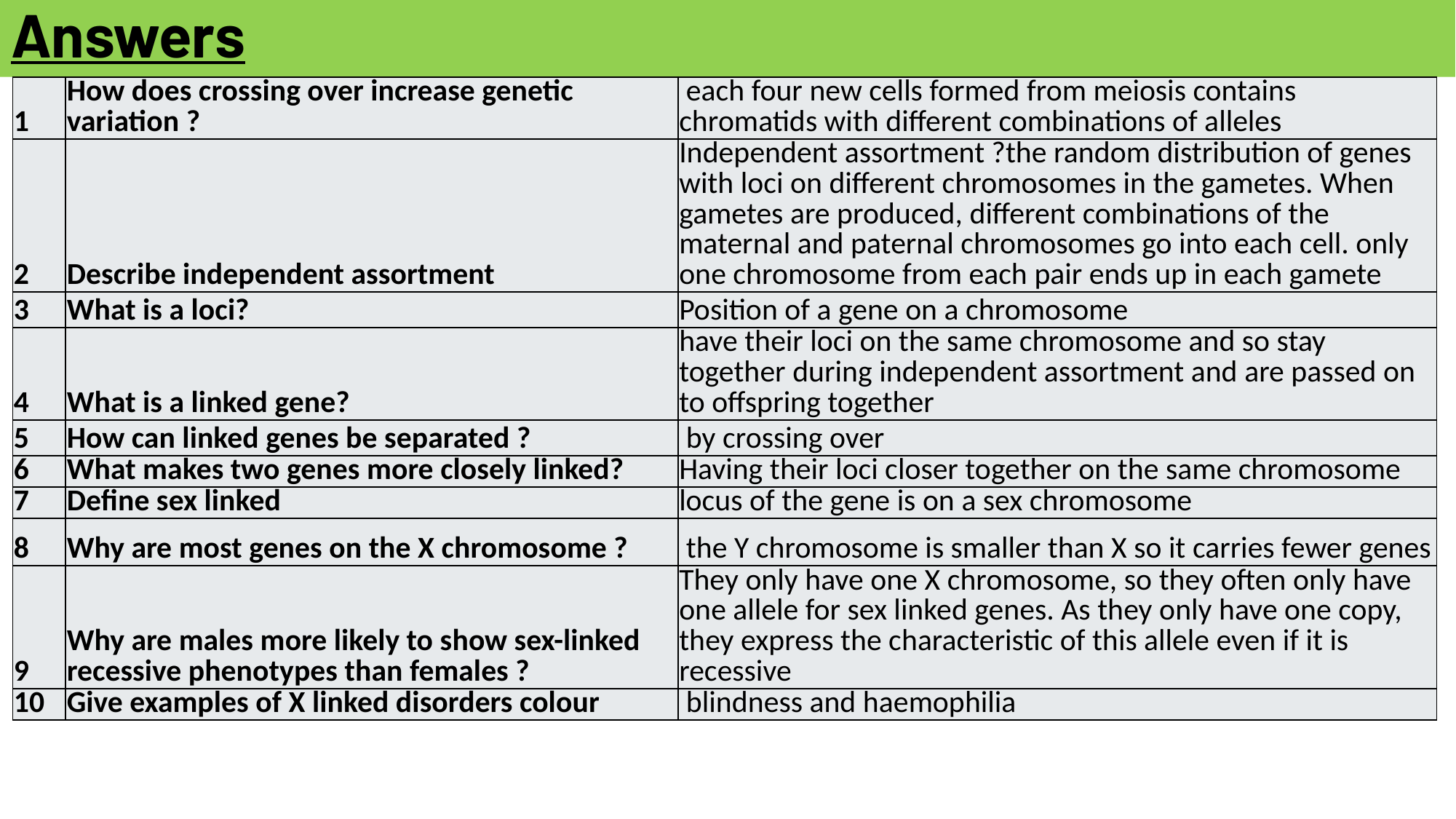

# Answers
| 1 | How does crossing over increase genetic variation ? | each four new cells formed from meiosis contains chromatids with different combinations of alleles |
| --- | --- | --- |
| 2 | Describe independent assortment | Independent assortment ?the random distribution of genes with loci on different chromosomes in the gametes. When gametes are produced, different combinations of the maternal and paternal chromosomes go into each cell. only one chromosome from each pair ends up in each gamete |
| 3 | What is a loci? | Position of a gene on a chromosome |
| 4 | What is a linked gene? | have their loci on the same chromosome and so stay together during independent assortment and are passed on to offspring together |
| 5 | How can linked genes be separated ? | by crossing over |
| 6 | What makes two genes more closely linked? | Having their loci closer together on the same chromosome |
| 7 | Define sex linked | locus of the gene is on a sex chromosome |
| 8 | Why are most genes on the X chromosome ? | the Y chromosome is smaller than X so it carries fewer genes |
| 9 | Why are males more likely to show sex-linked recessive phenotypes than females ? | They only have one X chromosome, so they often only have one allele for sex linked genes. As they only have one copy, they express the characteristic of this allele even if it is recessive |
| 10 | Give examples of X linked disorders colour | blindness and haemophilia |